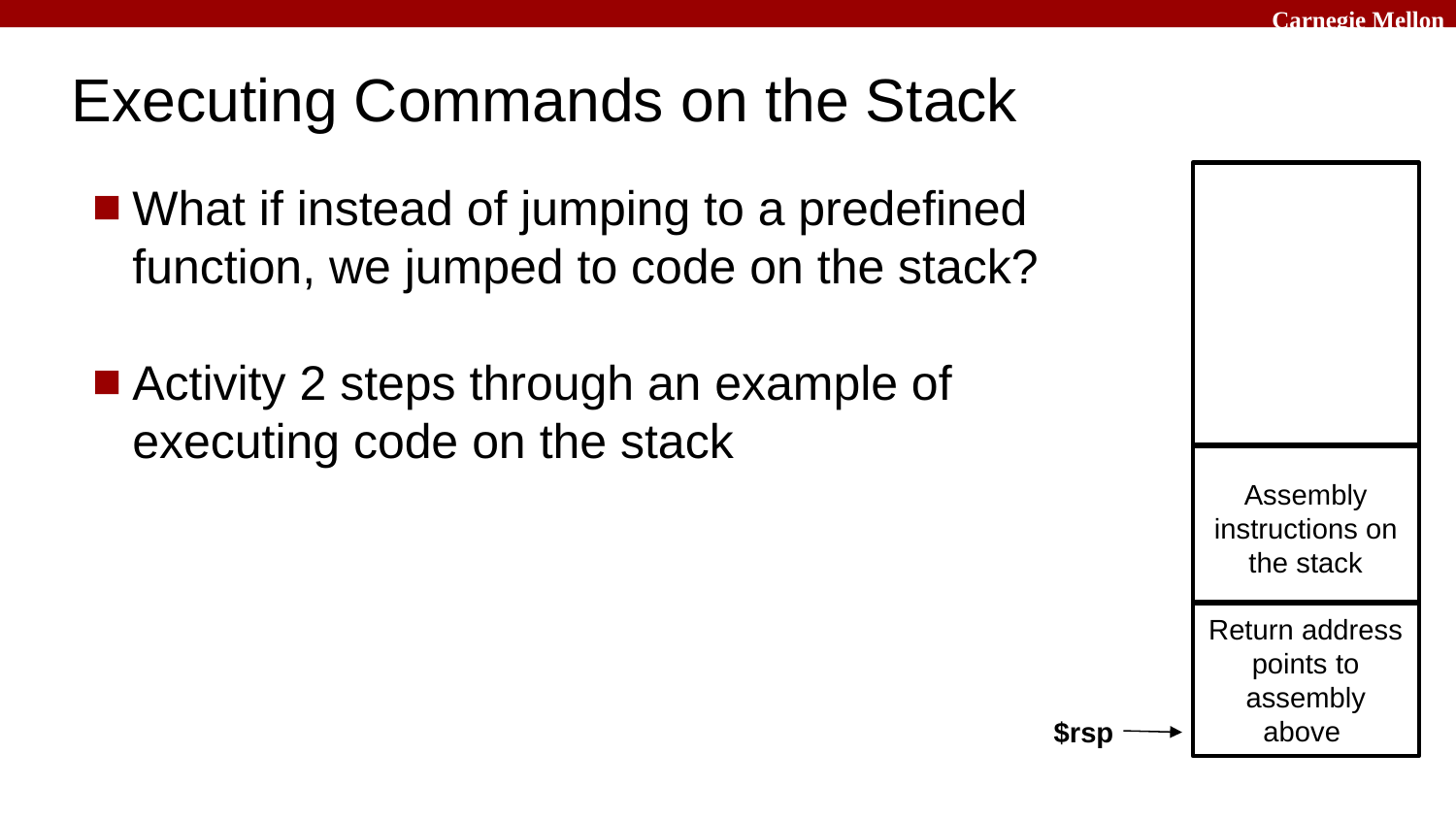

# Executing Commands on the Stack
What if instead of jumping to a predefined function, we jumped to code on the stack?

Activity 2 steps through an example of executing code on the stack

Return address points to assembly above
Assembly instructions on the stack
$rsp